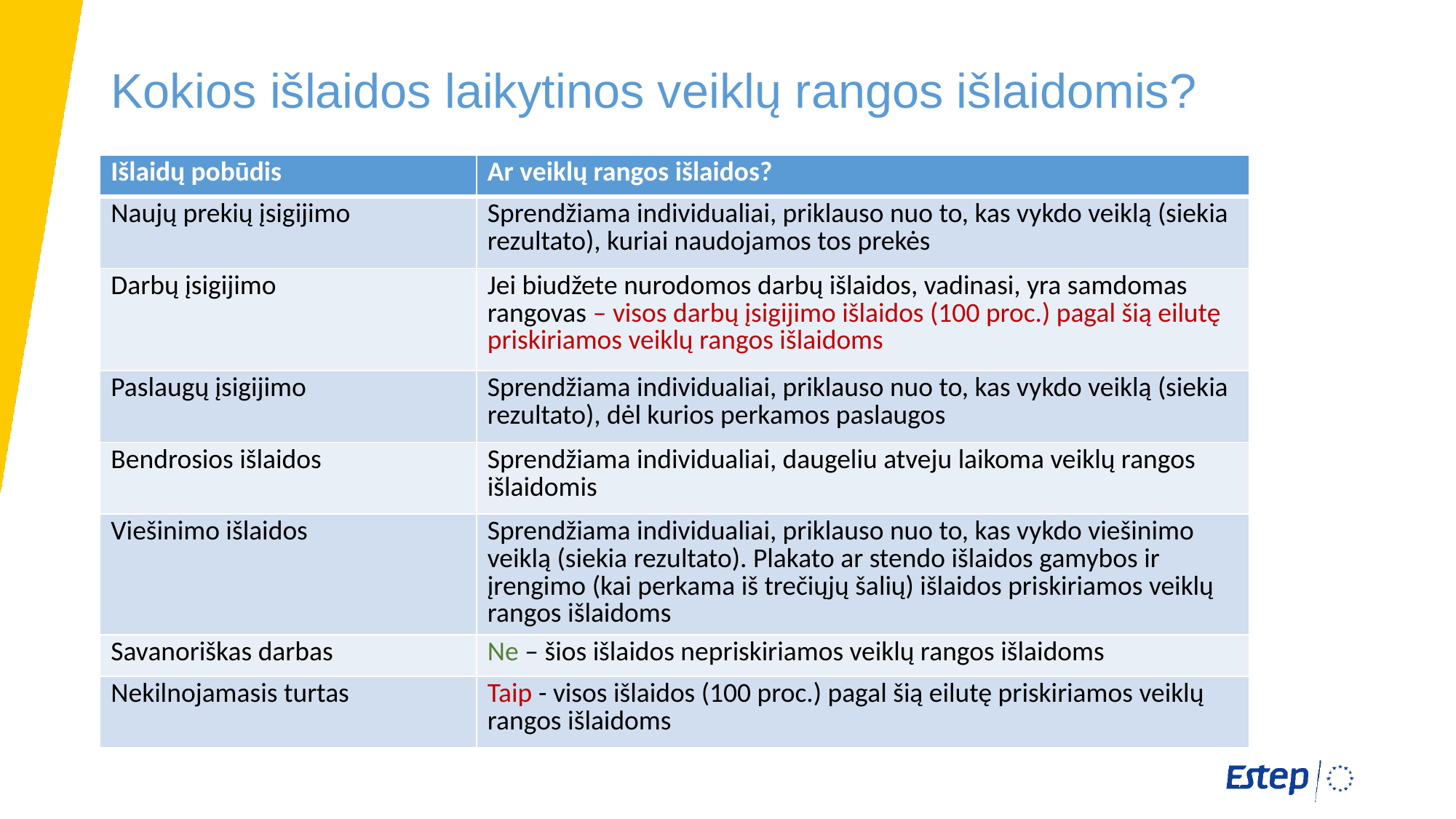

# Kokios išlaidos laikytinos veiklų rangos išlaidomis?
| Išlaidų pobūdis | Ar veiklų rangos išlaidos? |
| --- | --- |
| Naujų prekių įsigijimo | Sprendžiama individualiai, priklauso nuo to, kas vykdo veiklą (siekia rezultato), kuriai naudojamos tos prekės |
| Darbų įsigijimo | Jei biudžete nurodomos darbų išlaidos, vadinasi, yra samdomas rangovas – visos darbų įsigijimo išlaidos (100 proc.) pagal šią eilutę priskiriamos veiklų rangos išlaidoms |
| Paslaugų įsigijimo | Sprendžiama individualiai, priklauso nuo to, kas vykdo veiklą (siekia rezultato), dėl kurios perkamos paslaugos |
| Bendrosios išlaidos | Sprendžiama individualiai, daugeliu atveju laikoma veiklų rangos išlaidomis |
| Viešinimo išlaidos | Sprendžiama individualiai, priklauso nuo to, kas vykdo viešinimo veiklą (siekia rezultato). Plakato ar stendo išlaidos gamybos ir įrengimo (kai perkama iš trečiųjų šalių) išlaidos priskiriamos veiklų rangos išlaidoms |
| Savanoriškas darbas | Ne – šios išlaidos nepriskiriamos veiklų rangos išlaidoms |
| Nekilnojamasis turtas | Taip - visos išlaidos (100 proc.) pagal šią eilutę priskiriamos veiklų rangos išlaidoms |